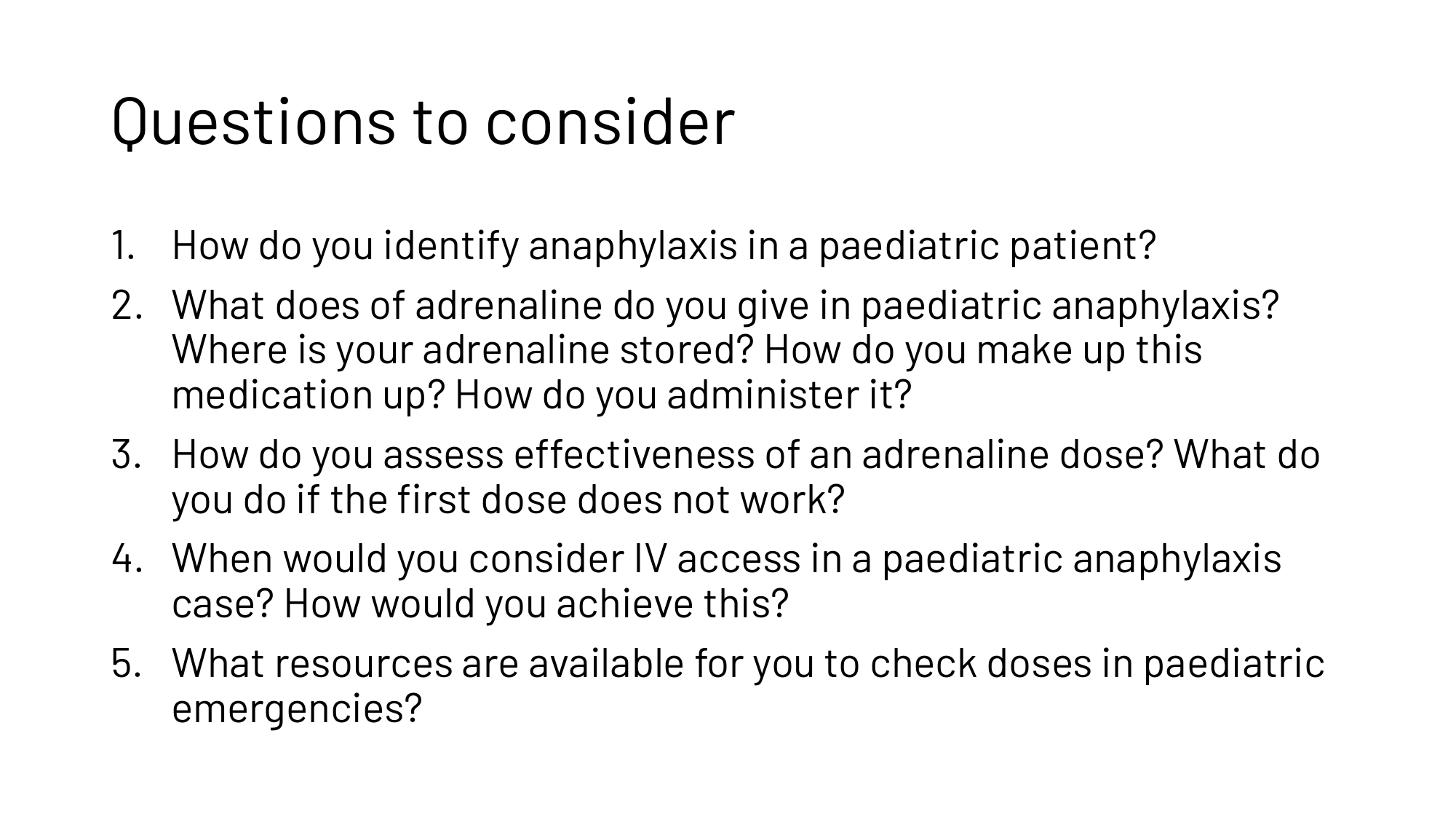

# Questions to consider
How do you identify anaphylaxis in a paediatric patient?
What does of adrenaline do you give in paediatric anaphylaxis? Where is your adrenaline stored? How do you make up this medication up? How do you administer it?
How do you assess effectiveness of an adrenaline dose? What do you do if the first dose does not work?
When would you consider IV access in a paediatric anaphylaxis case? How would you achieve this?
What resources are available for you to check doses in paediatric emergencies?